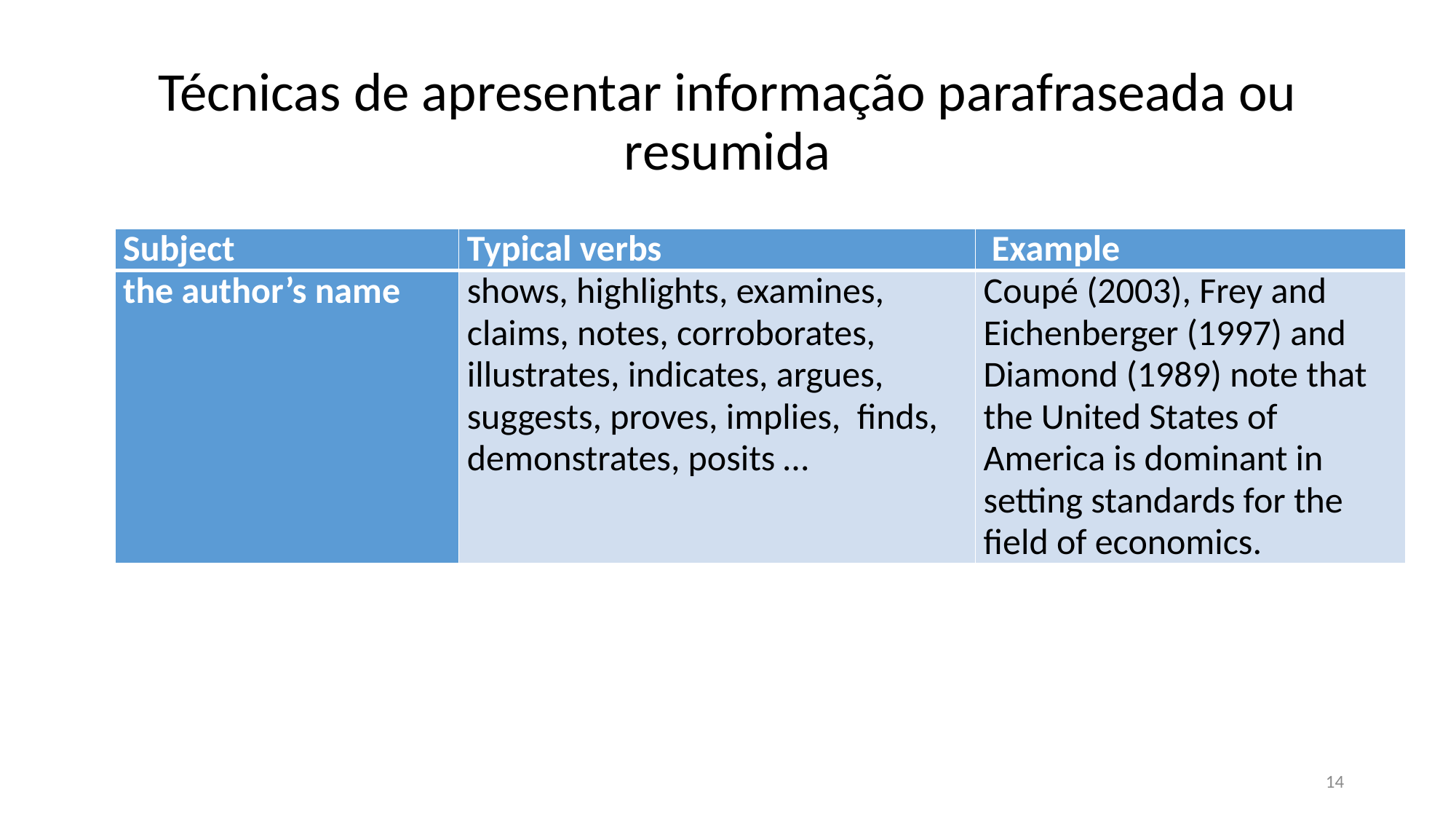

# Técnicas de apresentar informação parafraseada ou resumida
| Subject | Typical verbs | Example |
| --- | --- | --- |
| the author’s name | shows, highlights, examines, claims, notes, corroborates, illustrates, indicates, argues, suggests, proves, implies, finds, demonstrates, posits … | Coupé (2003), Frey and Eichenberger (1997) and Diamond (1989) note that the United States of America is dominant in setting standards for the field of economics. |
14